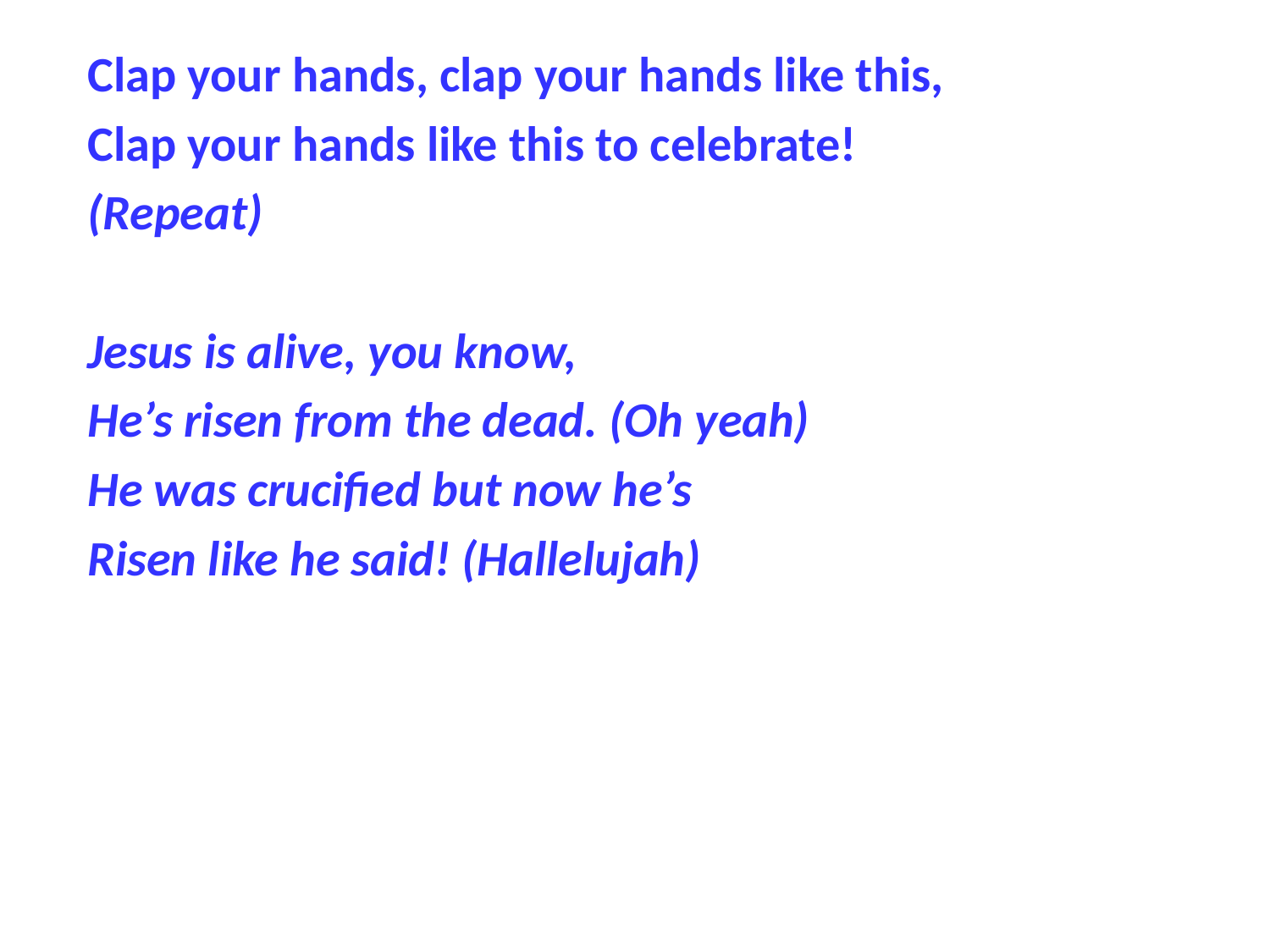

Clap your hands, clap your hands like this,
Clap your hands like this to celebrate!
(Repeat)

Jesus is alive, you know,
He’s risen from the dead. (Oh yeah)
He was crucified but now he’s
Risen like he said! (Hallelujah)